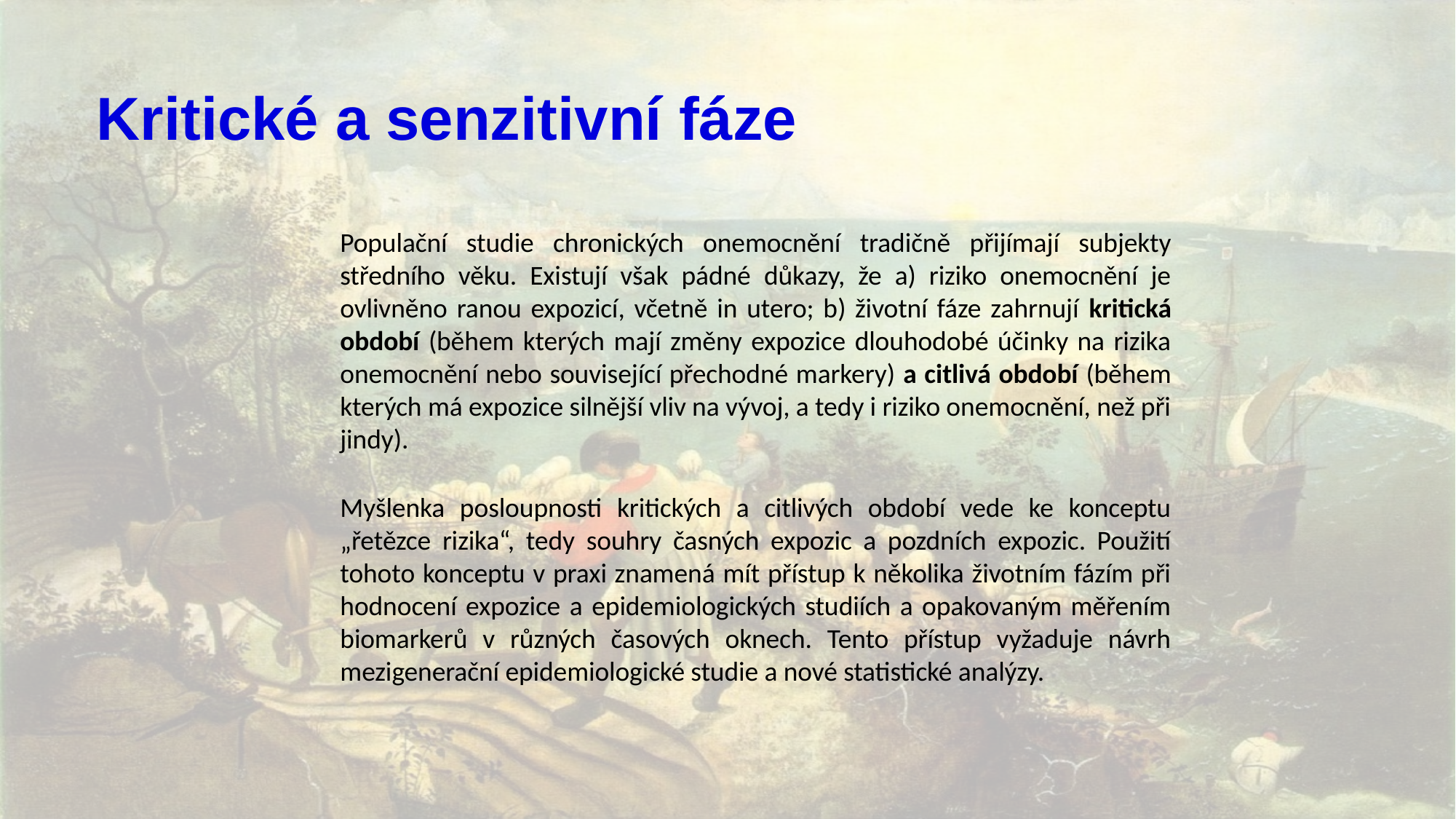

Kritické a senzitivní fáze

Populační studie chronických onemocnění tradičně přijímají subjekty středního věku. Existují však pádné důkazy, že a) riziko onemocnění je ovlivněno ranou expozicí, včetně in utero; b) životní fáze zahrnují kritická období (během kterých mají změny expozice dlouhodobé účinky na rizika onemocnění nebo související přechodné markery) a citlivá období (během kterých má expozice silnější vliv na vývoj, a tedy i riziko onemocnění, než při jindy).

Myšlenka posloupnosti kritických a citlivých období vede ke konceptu „řetězce rizika“, tedy souhry časných expozic a pozdních expozic. Použití tohoto konceptu v praxi znamená mít přístup k několika životním fázím při hodnocení expozice a epidemiologických studiích a opakovaným měřením biomarkerů v různých časových oknech. Tento přístup vyžaduje návrh mezigenerační epidemiologické studie a nové statistické analýzy.